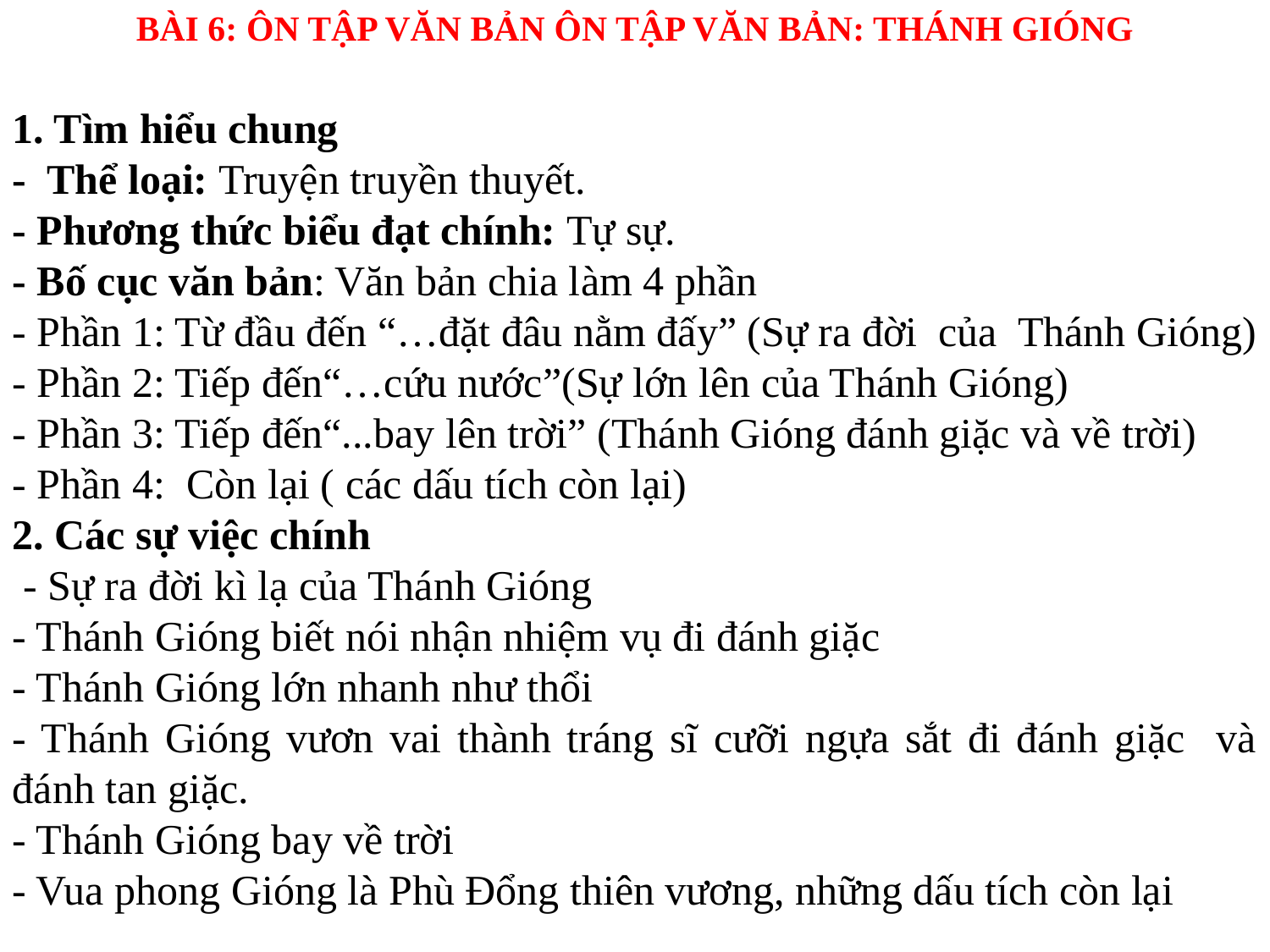

BÀI 6: ÔN TẬP VĂN BẢN ÔN TẬP VĂN BẢN: THÁNH GIÓNG

1. Tìm hiểu chung
-  Thể loại: Truyện truyền thuyết.
- Phư­ơng thức biểu đạt chính: Tự sự.
- Bố cục văn bản: Văn bản chia làm 4 phần
- Phần 1: Từ đầu đến “…đặt đâu nằm đấy” (Sự ra đời  của  Thánh Gióng)
- Phần 2: Tiếp đến“…cứu nước”(Sự lớn lên của Thánh Gióng)
- Phần 3: Tiếp đến“...bay lên trời” (Thánh Gióng đánh giặc và về trời)
- Phần 4:  Còn lại ( các dấu tích còn lại)
2. Các sự việc chính
 - Sự ra đời kì lạ của Thánh Gióng
- Thánh Gióng biết nói nhận nhiệm vụ đi đánh giặc
- Thánh Gióng lớn nhanh như thổi
- Thánh Gióng vươn vai thành tráng sĩ cưỡi ngựa sắt đi đánh giặc  và đánh tan giặc.
- Thánh Gióng bay về trời
- Vua phong Gióng là Phù Đổng thiên vương, những dấu tích còn lại